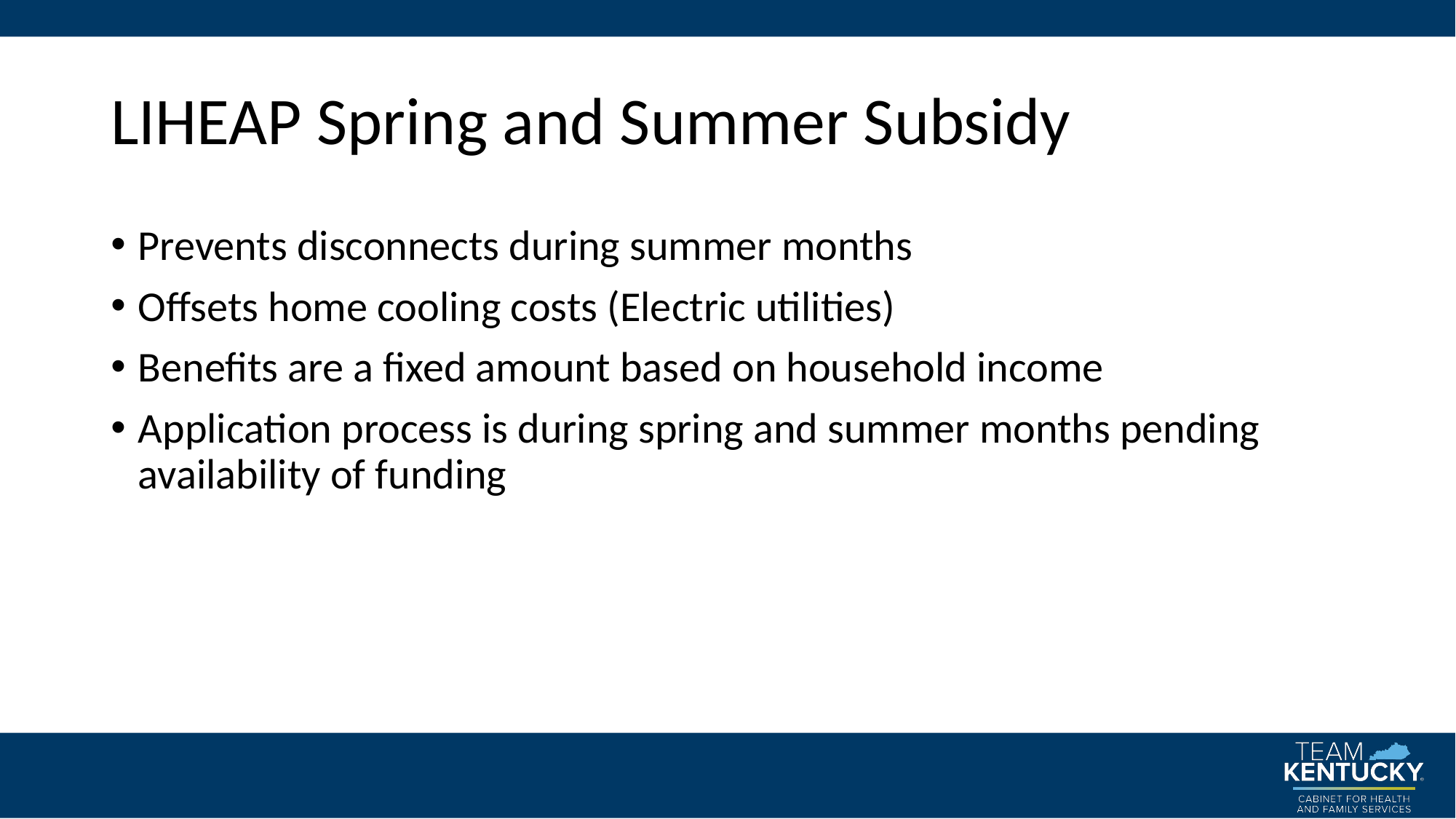

# LIHEAP Spring and Summer Subsidy
Prevents disconnects during summer months
Offsets home cooling costs (Electric utilities)
Benefits are a fixed amount based on household income
Application process is during spring and summer months pending availability of funding